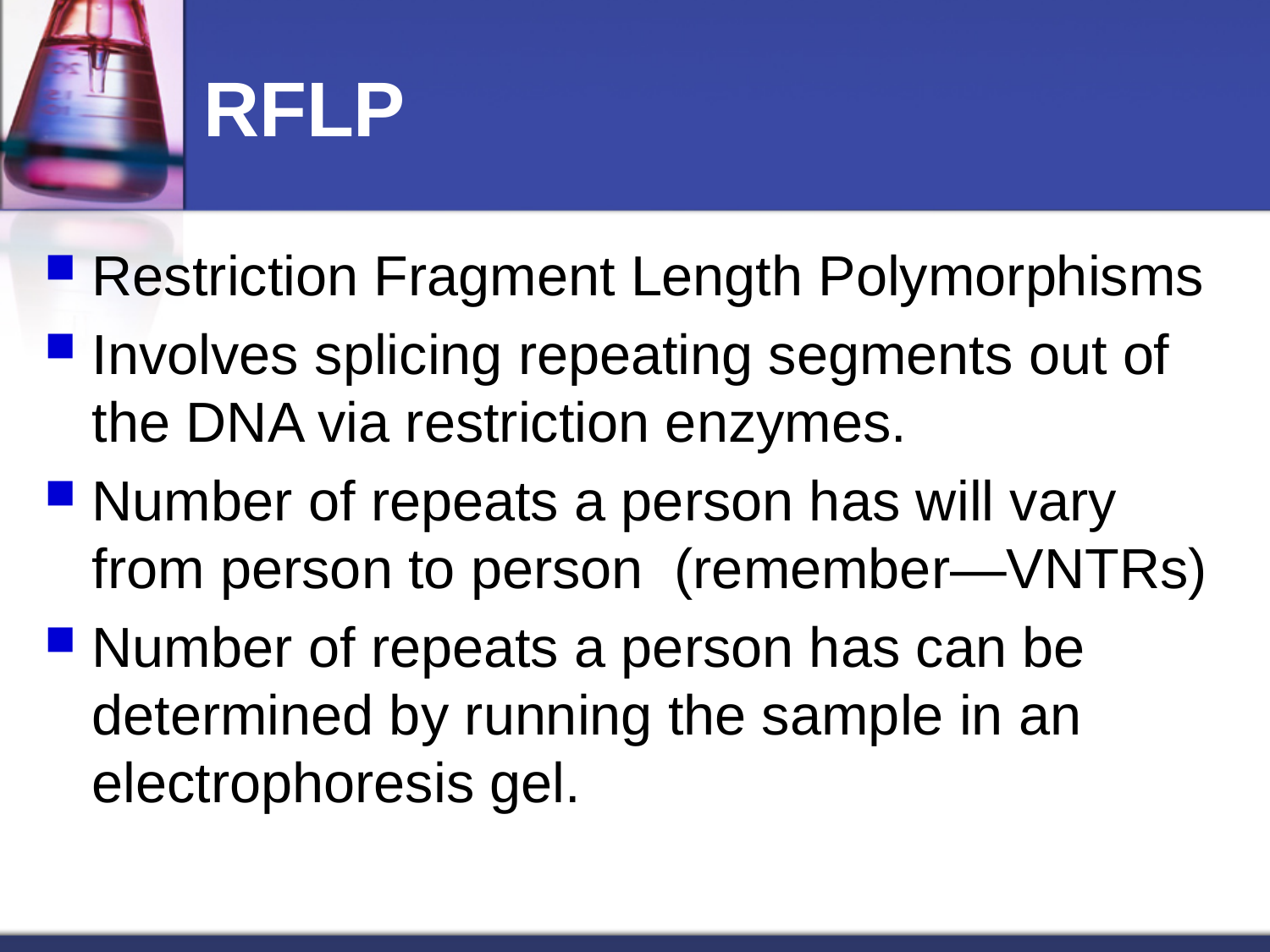

# RFLP
Restriction Fragment Length Polymorphisms
Involves splicing repeating segments out of the DNA via restriction enzymes.
Number of repeats a person has will vary from person to person  (remember—VNTRs)
Number of repeats a person has can be determined by running the sample in an electrophoresis gel.